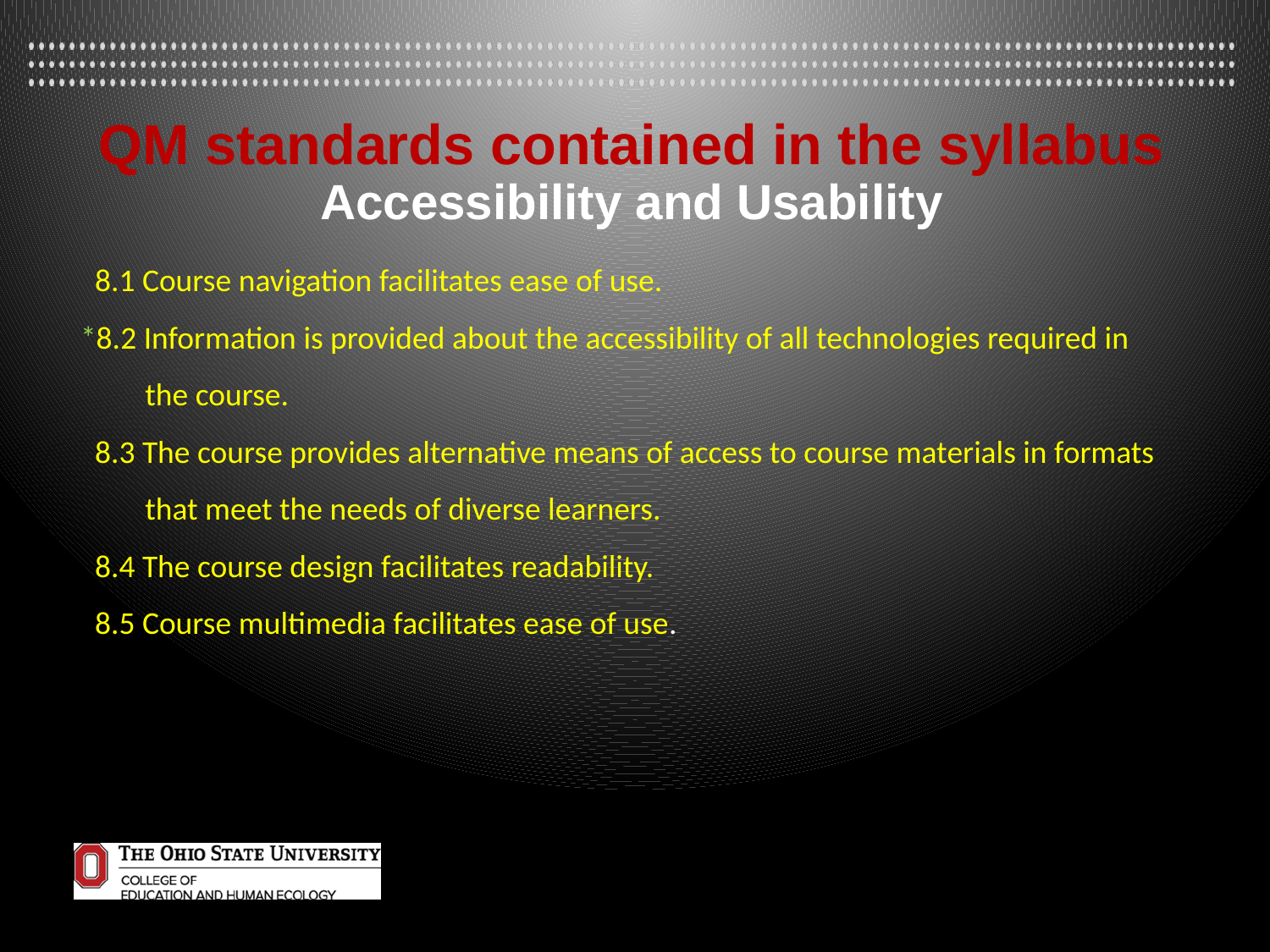

QM standards contained in the syllabus
Accessibility and Usability
  8.1 Course navigation facilitates ease of use.
*8.2 Information is provided about the accessibility of all technologies required in
         the course.
  8.3 The course provides alternative means of access to course materials in formats
         that meet the needs of diverse learners.
  8.4 The course design facilitates readability.
  8.5 Course multimedia facilitates ease of use.